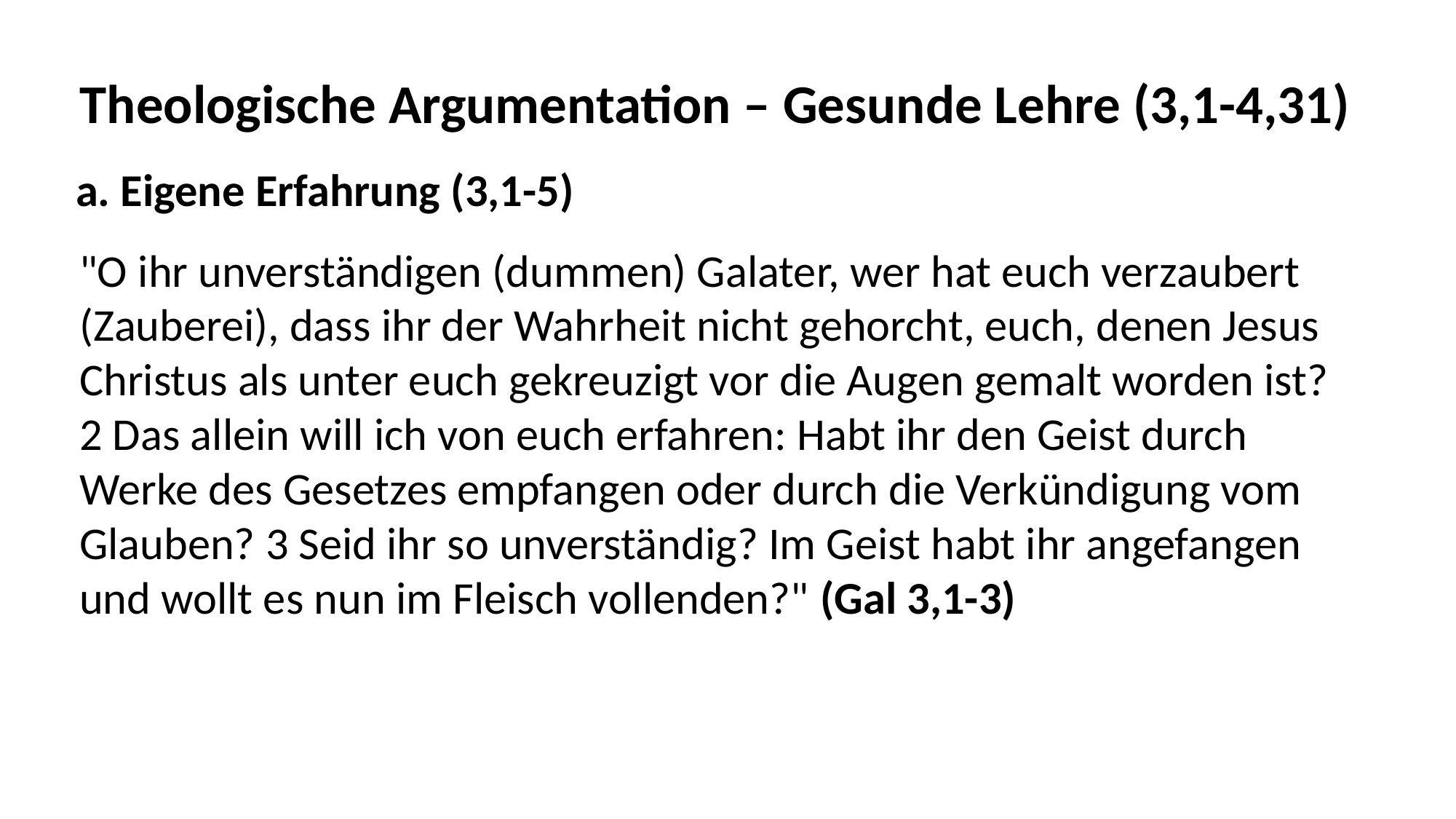

Theologische Argumentation – Gesunde Lehre (3,1-4,31)
a. Eigene Erfahrung (3,1-5)
"O ihr unverständigen (dummen) Galater, wer hat euch verzaubert
(Zauberei), dass ihr der Wahrheit nicht gehorcht, euch, denen Jesus
Christus als unter euch gekreuzigt vor die Augen gemalt worden ist?
2 Das allein will ich von euch erfahren: Habt ihr den Geist durch
Werke des Gesetzes empfangen oder durch die Verkündigung vom
Glauben? 3 Seid ihr so unverständig? Im Geist habt ihr angefangen
und wollt es nun im Fleisch vollenden?" (Gal 3,1-3)